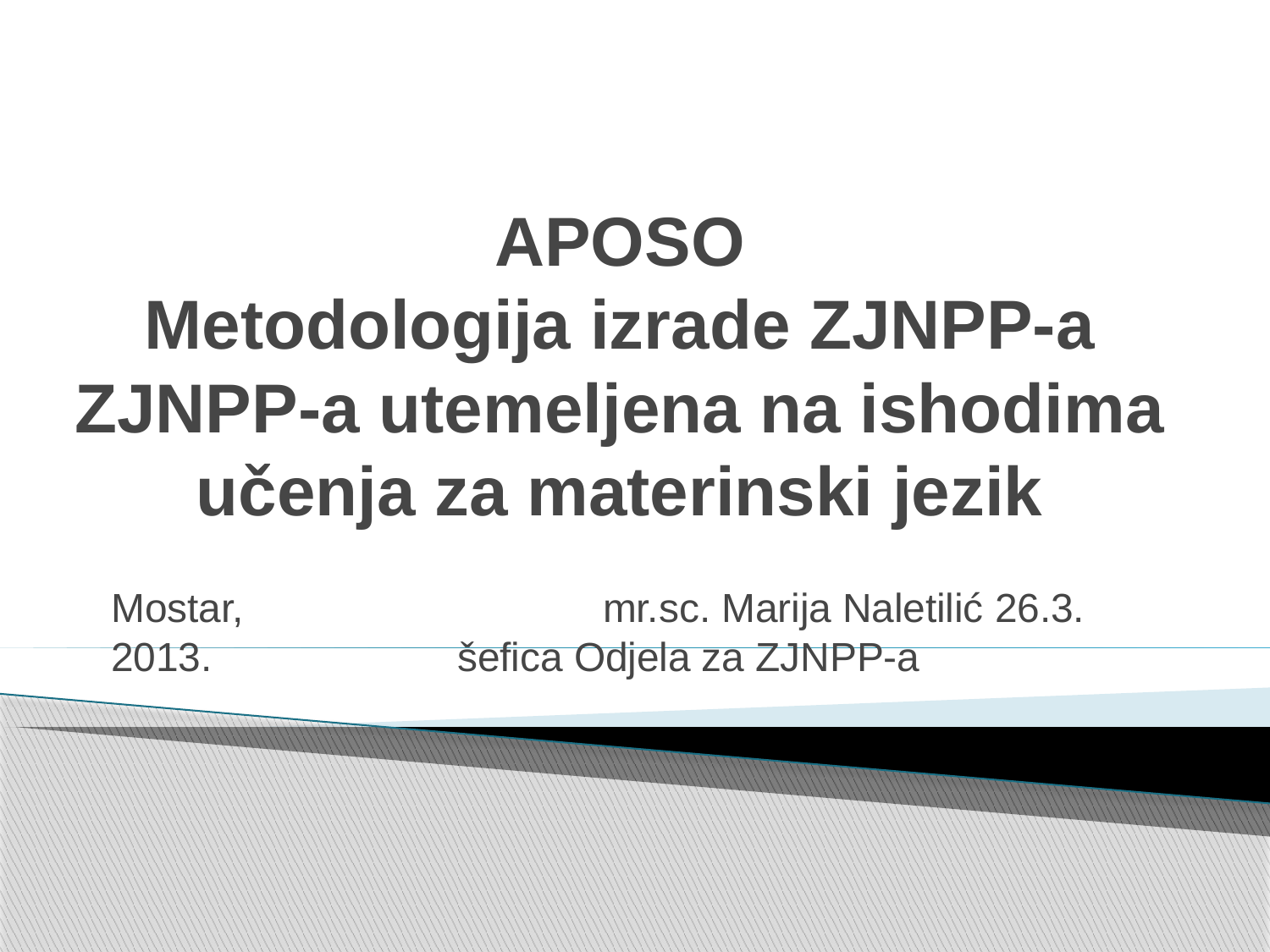

# APOSO Metodologija izrade ZJNPP-a ZJNPP-a utemeljena na ishodima učenja za materinski jezik
Mostar,		               mr.sc. Marija Naletilić 26.3. 2013.			  šefica Odjela za ZJNPP-a